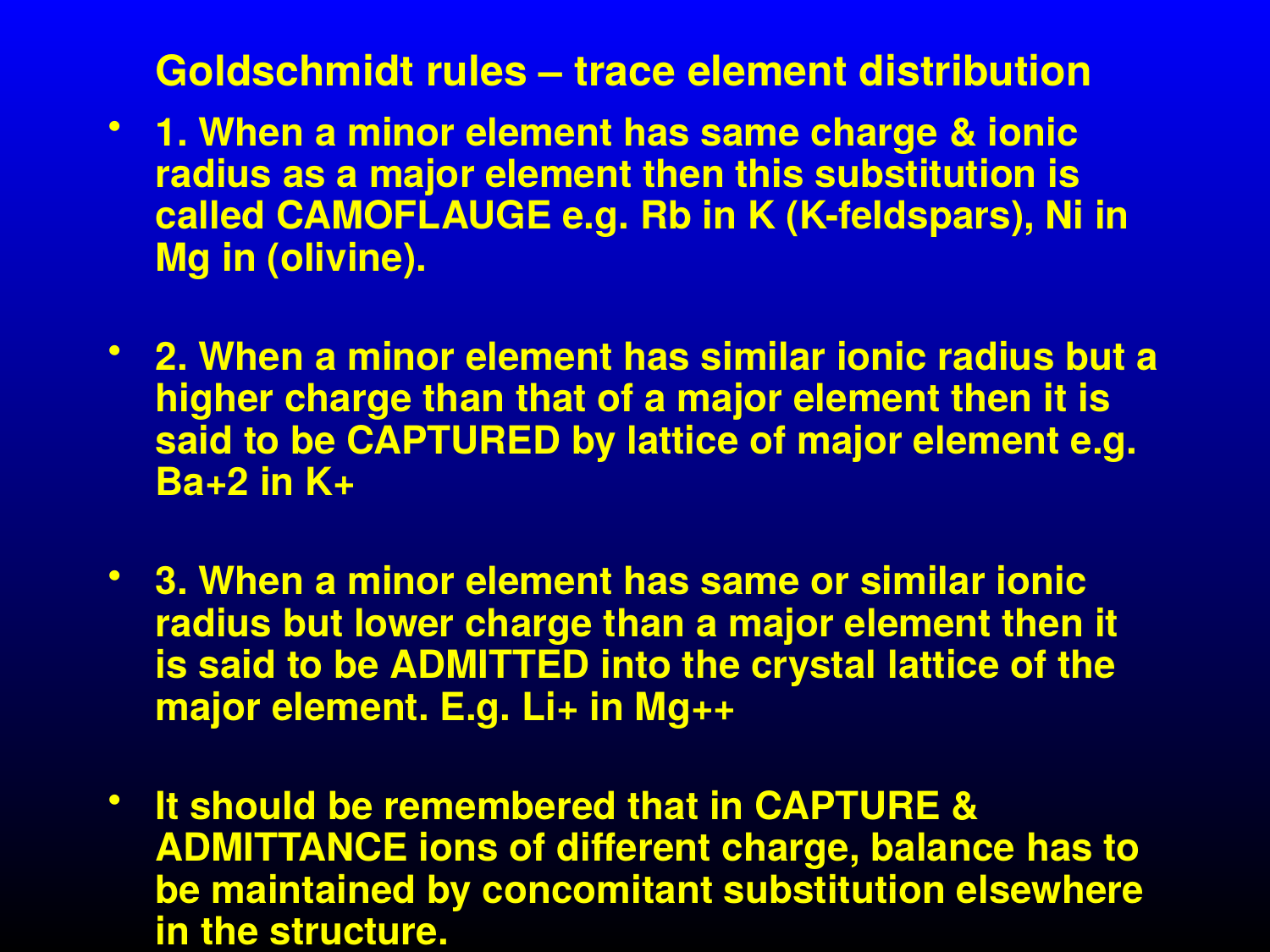

# Goldschmidt rules – trace element distribution
1. When a minor element has same charge & ionic radius as a major element then this substitution is called CAMOFLAUGE e.g. Rb in K (K-feldspars), Ni in Mg in (olivine).

2. When a minor element has similar ionic radius but a higher charge than that of a major element then it is said to be CAPTURED by lattice of major element e.g. Ba+2 in K+

3. When a minor element has same or similar ionic radius but lower charge than a major element then it is said to be ADMITTED into the crystal lattice of the major element. E.g. Li+ in Mg++

It should be remembered that in CAPTURE & ADMITTANCE ions of different charge, balance has to be maintained by concomitant substitution elsewhere in the structure.